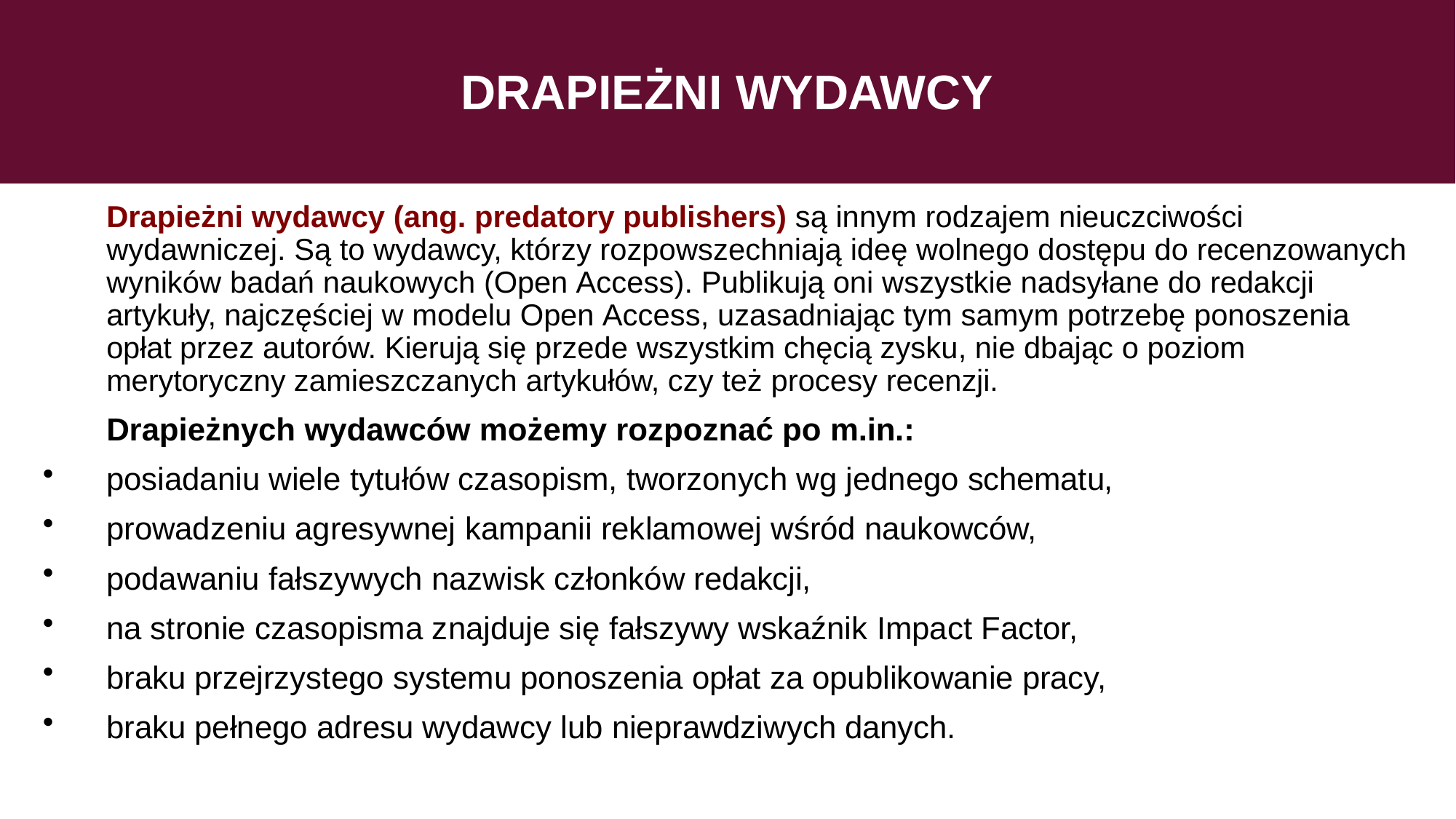

# DRAPIEŻNI WYDAWCY
Drapieżni wydawcy (ang. predatory publishers) są innym rodzajem nieuczciwości wydawniczej. Są to wydawcy, którzy rozpowszechniają ideę wolnego dostępu do recenzowanych wyników badań naukowych (Open Access). Publikują oni wszystkie nadsyłane do redakcji artykuły, najczęściej w modelu Open Access, uzasadniając tym samym potrzebę ponoszenia opłat przez autorów. Kierują się przede wszystkim chęcią zysku, nie dbając o poziom merytoryczny zamieszczanych artykułów, czy też procesy recenzji.
Drapieżnych wydawców możemy rozpoznać po m.in.:
posiadaniu wiele tytułów czasopism, tworzonych wg jednego schematu,
prowadzeniu agresywnej kampanii reklamowej wśród naukowców,
podawaniu fałszywych nazwisk członków redakcji,
na stronie czasopisma znajduje się fałszywy wskaźnik Impact Factor,
braku przejrzystego systemu ponoszenia opłat za opublikowanie pracy,
braku pełnego adresu wydawcy lub nieprawdziwych danych.